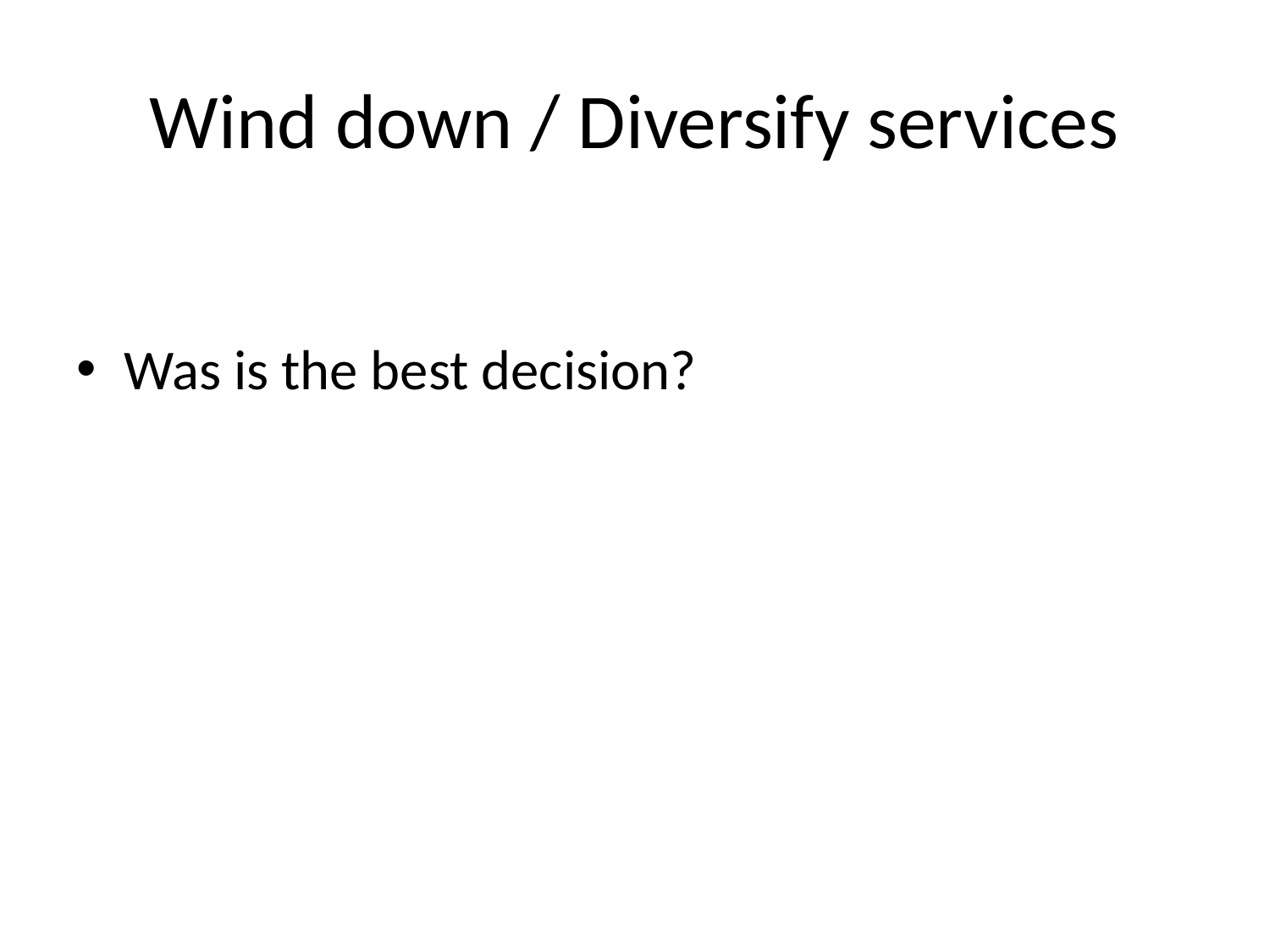

# Wind down / Diversify services
Was is the best decision?